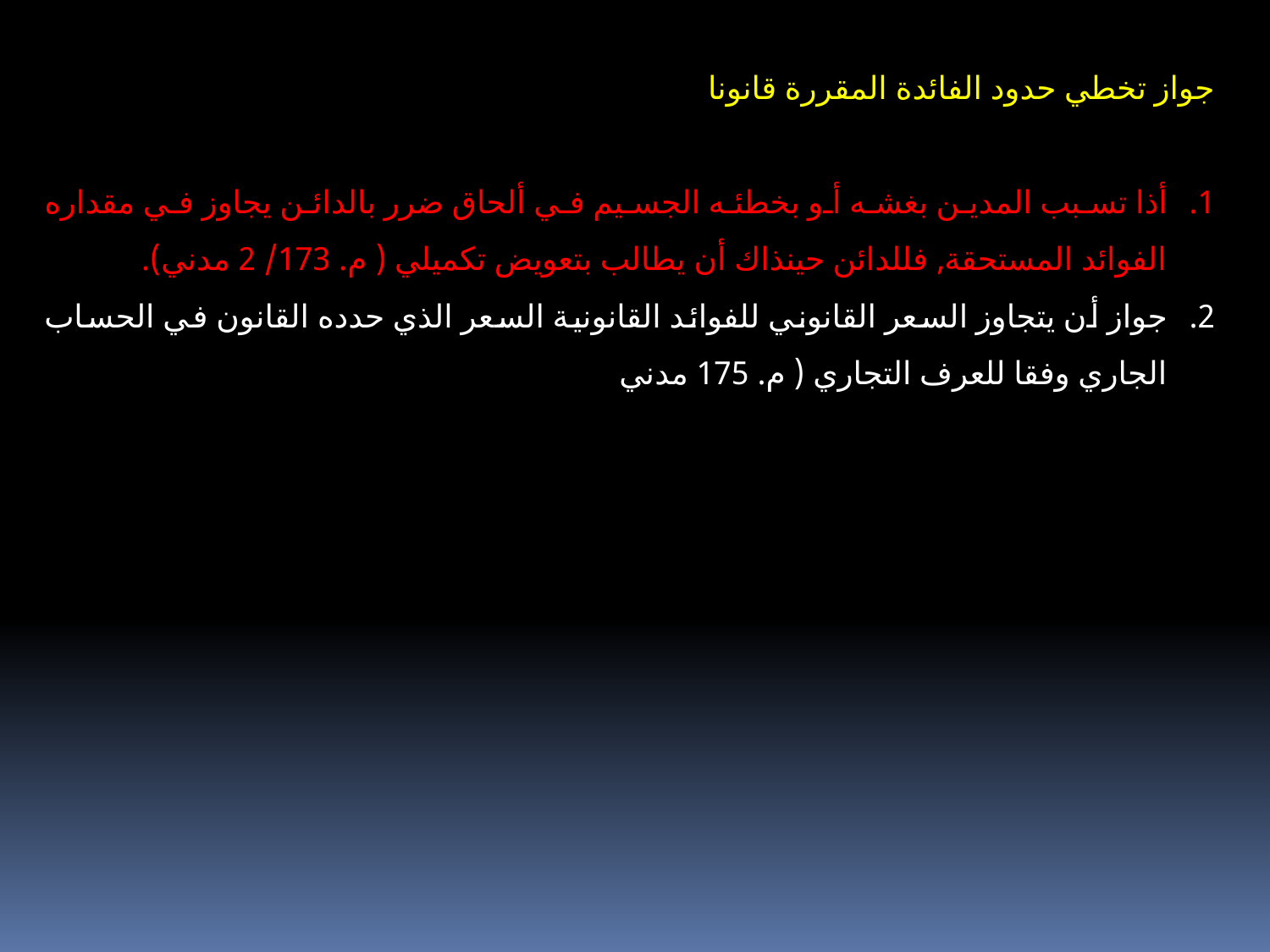

جواز تخطي حدود الفائدة المقررة قانونا

أذا تسبب المدين بغشه أو بخطئه الجسيم في ألحاق ضرر بالدائن يجاوز في مقداره الفوائد المستحقة, فللدائن حينذاك أن يطالب بتعويض تكميلي ( م. 173/ 2 مدني).
جواز أن يتجاوز السعر القانوني للفوائد القانونية السعر الذي حدده القانون في الحساب الجاري وفقا للعرف التجاري ( م. 175 مدني